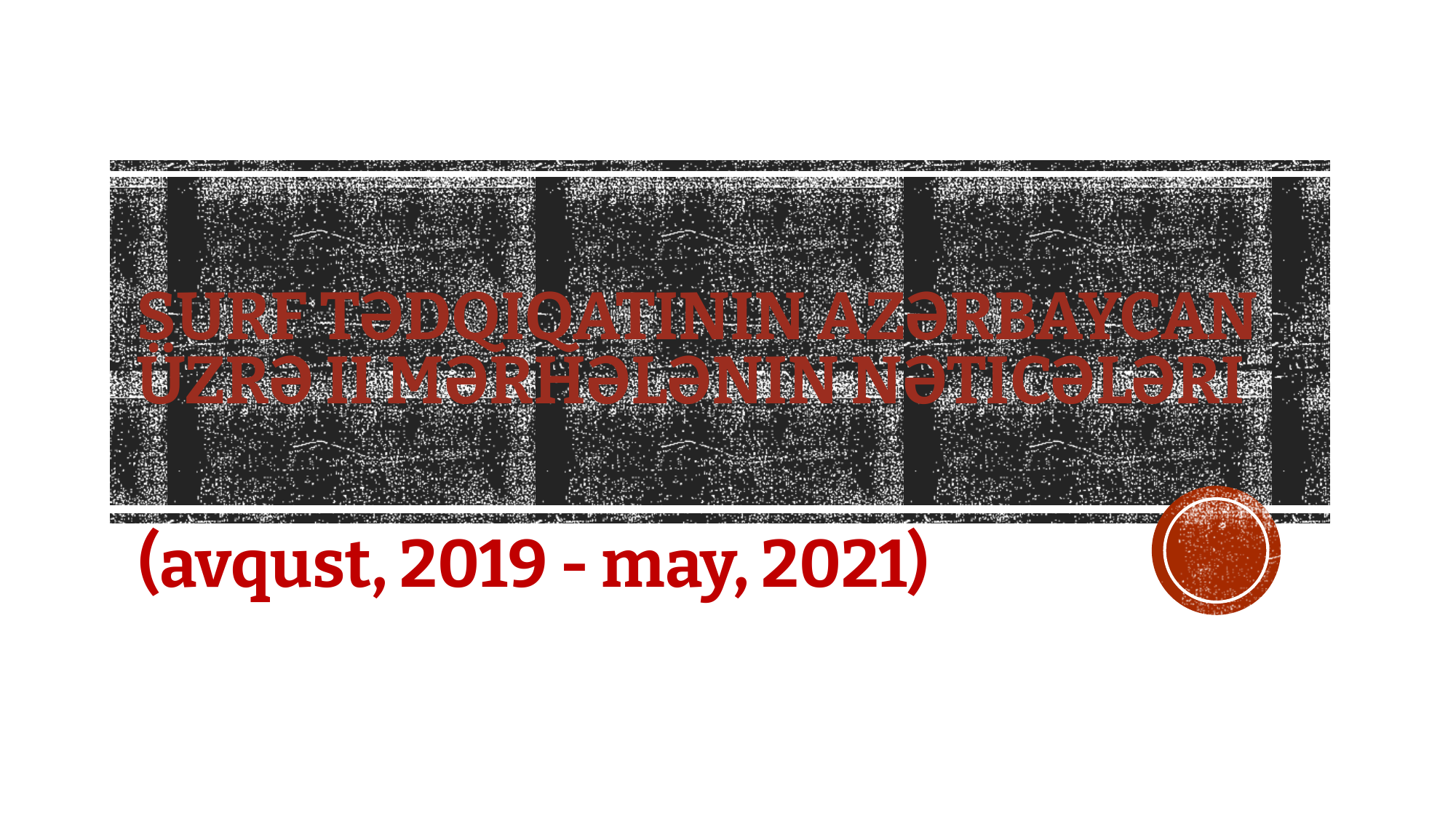

# SURF tədqiqatının Azərbaycan üzrə II mərhələnin nəticələri
(avqust, 2019 - may, 2021)